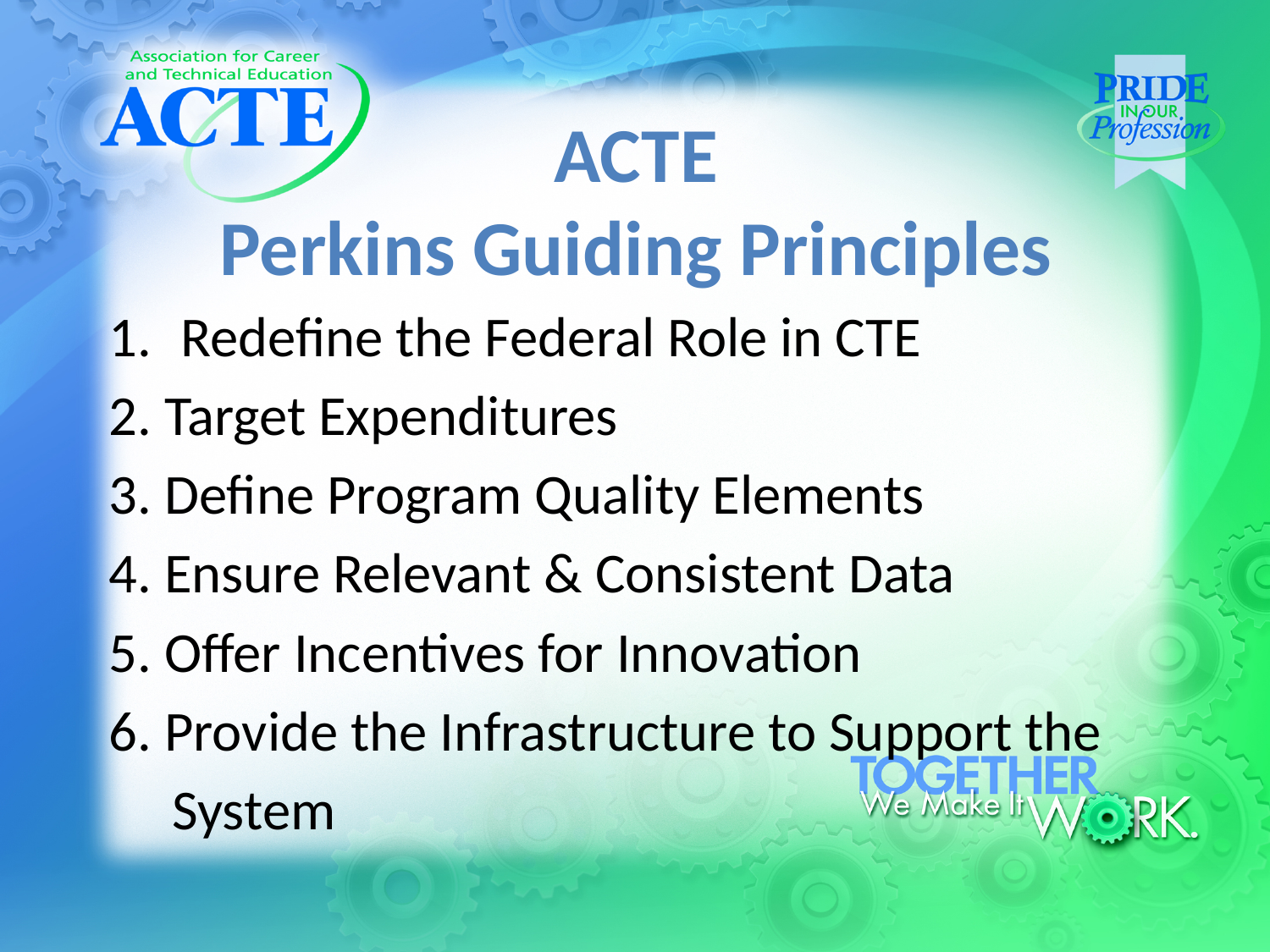

# ACTE Perkins Guiding Principles
Redefine the Federal Role in CTE
2. Target Expenditures
3. Define Program Quality Elements
4. Ensure Relevant & Consistent Data
5. Offer Incentives for Innovation
6. Provide the Infrastructure to Support the
     System